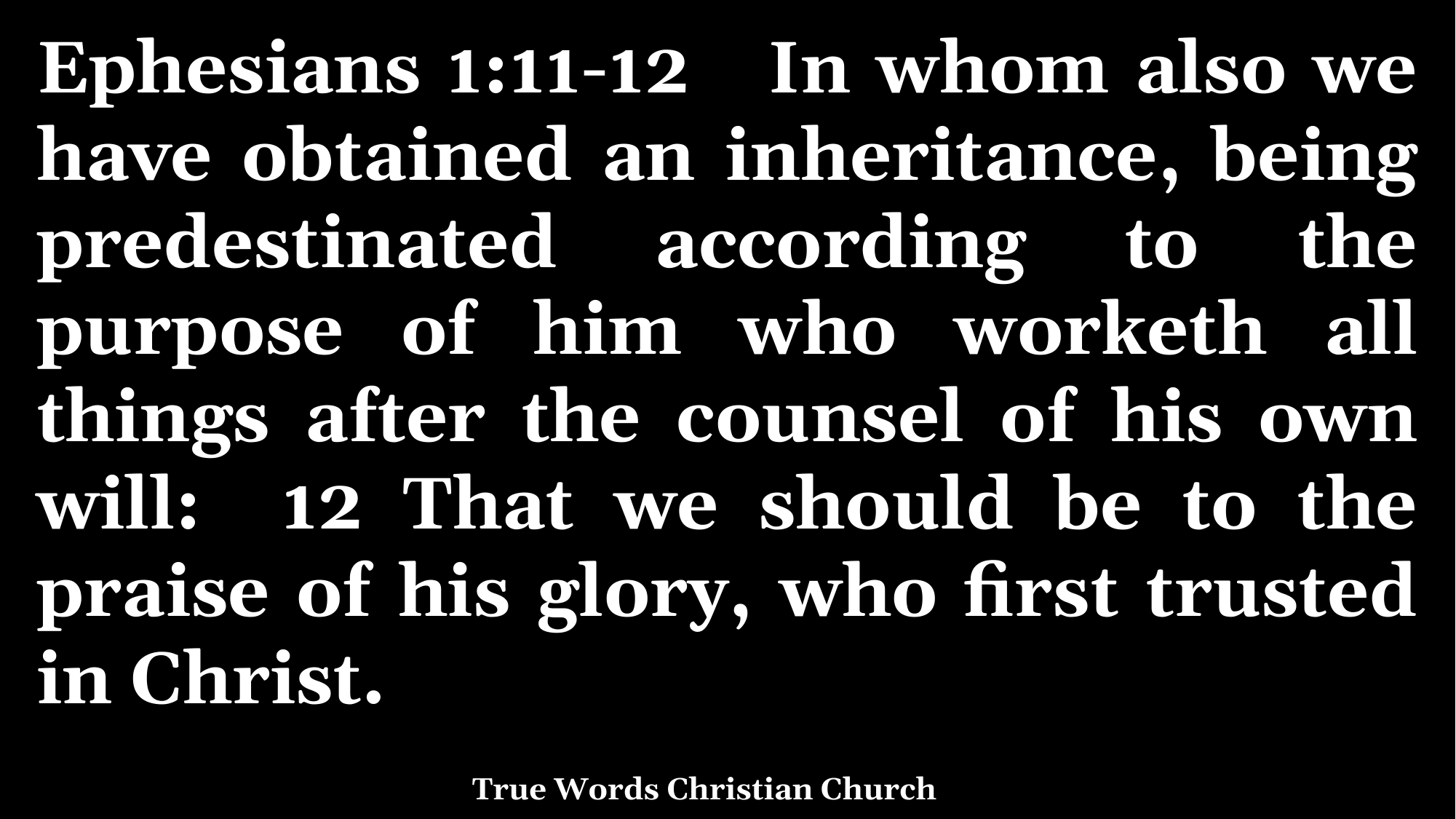

Ephesians 1:11-12   In whom also we have obtained an inheritance, being predestinated according to the purpose of him who worketh all things after the counsel of his own will:  12 That we should be to the praise of his glory, who first trusted in Christ.
True Words Christian Church